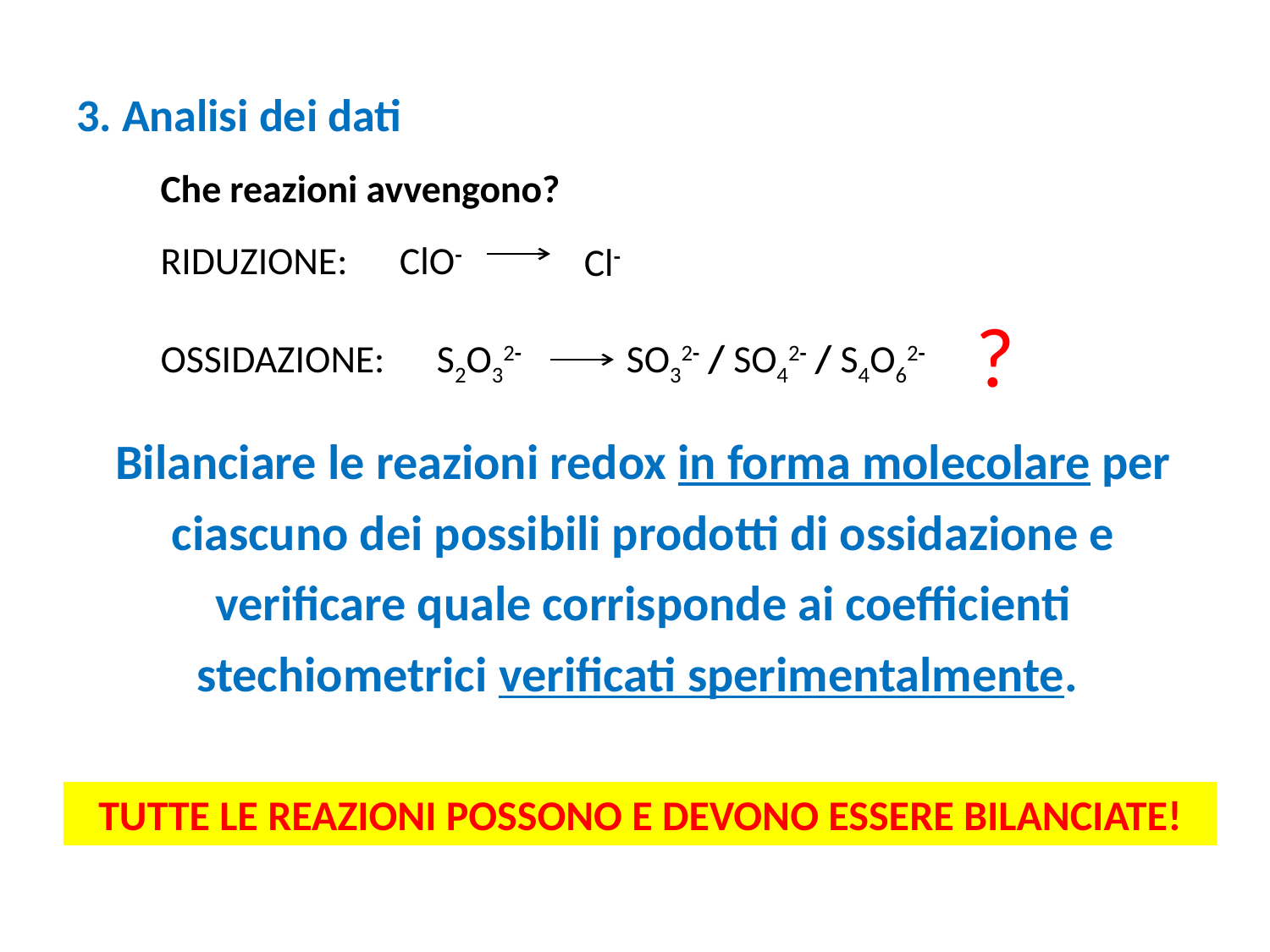

# 3. Analisi dei dati
Che reazioni avvengono?
RIDUZIONE:      ClO-
Cl-
?
OSSIDAZIONE:      S2O32-
SO32- / SO42- / S4O62-
Bilanciare le reazioni redox in forma molecolare per ciascuno dei possibili prodotti di ossidazione e verificare quale corrisponde ai coefficienti stechiometrici verificati sperimentalmente.
TUTTE LE REAZIONI POSSONO E DEVONO ESSERE BILANCIATE!